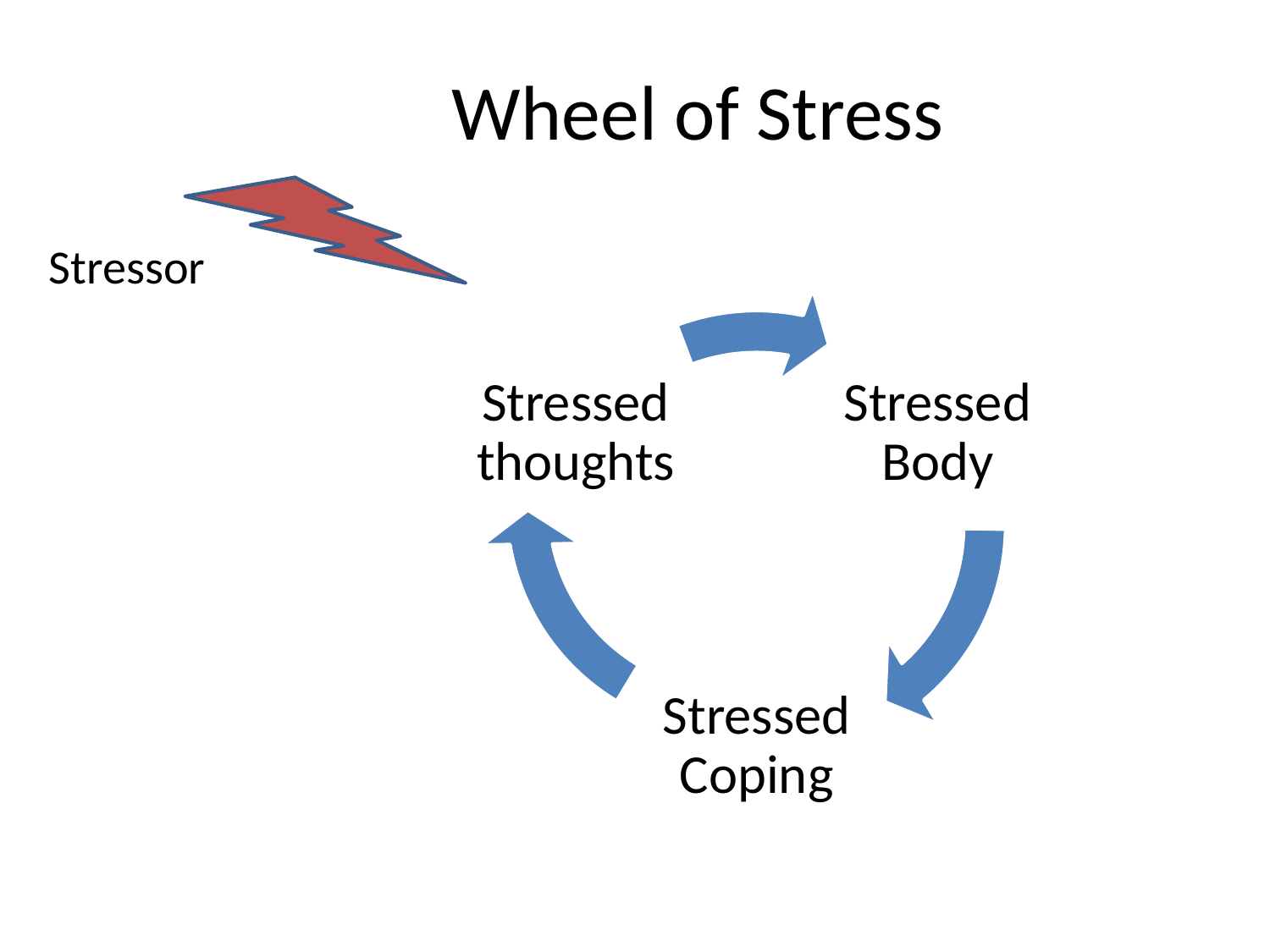

# Wheel of Stress

Stressor

Stressed Body
Stressed Coping
Stressed thoughts